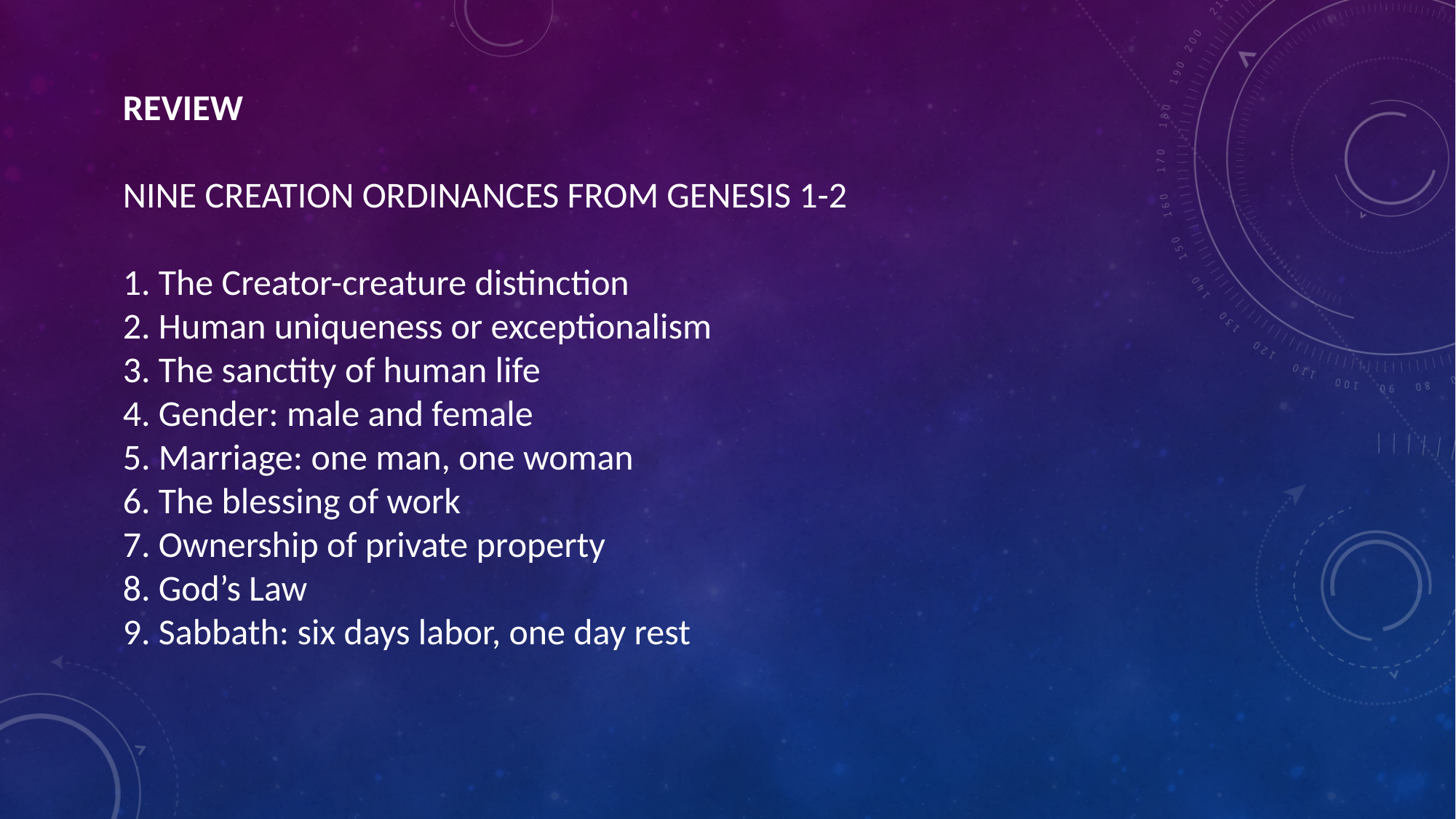

REVIEW

NINE CREATION ORDINANCES FROM GENESIS 1-2

1. The Creator-creature distinction
2. Human uniqueness or exceptionalism
3. The sanctity of human life
4. Gender: male and female
5. Marriage: one man, one woman
6. The blessing of work
7. Ownership of private property
8. God’s Law
9. Sabbath: six days labor, one day rest